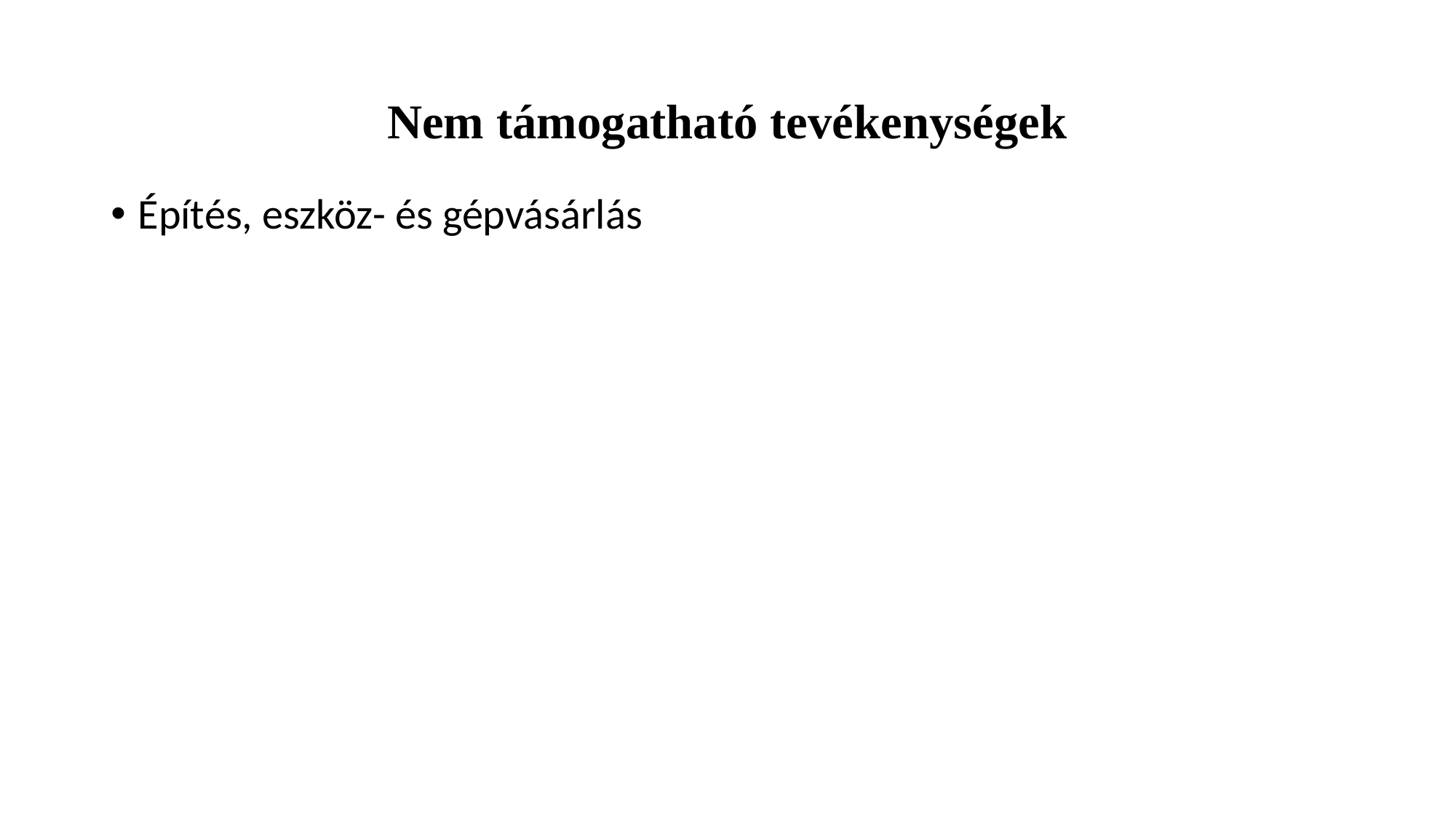

# Nem támogatható tevékenységek
Építés, eszköz- és gépvásárlás